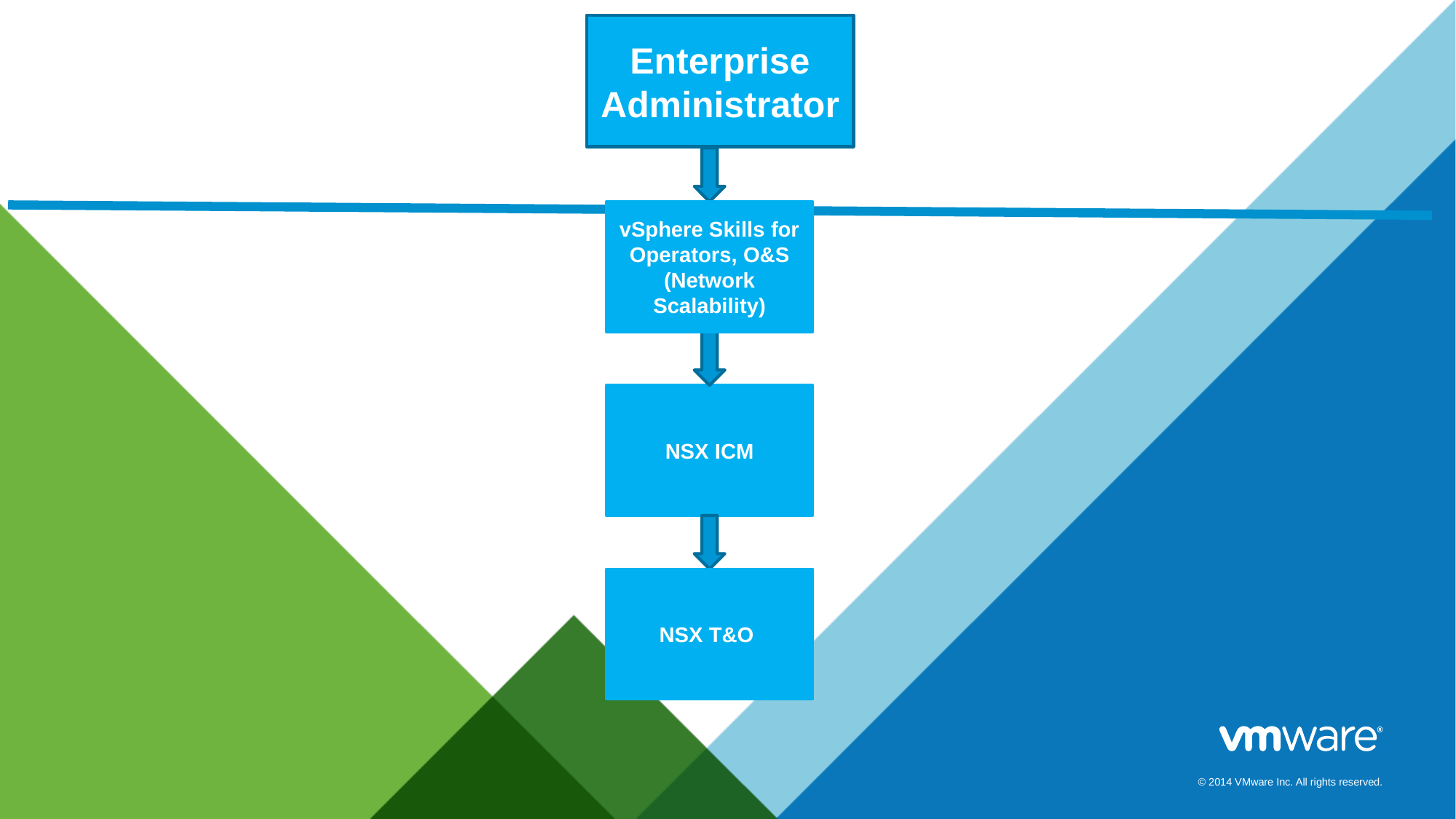

Enterprise Administrator

vSphere Skills for Operators, O&S (Network Scalability)

NSX ICM

NSX T&O